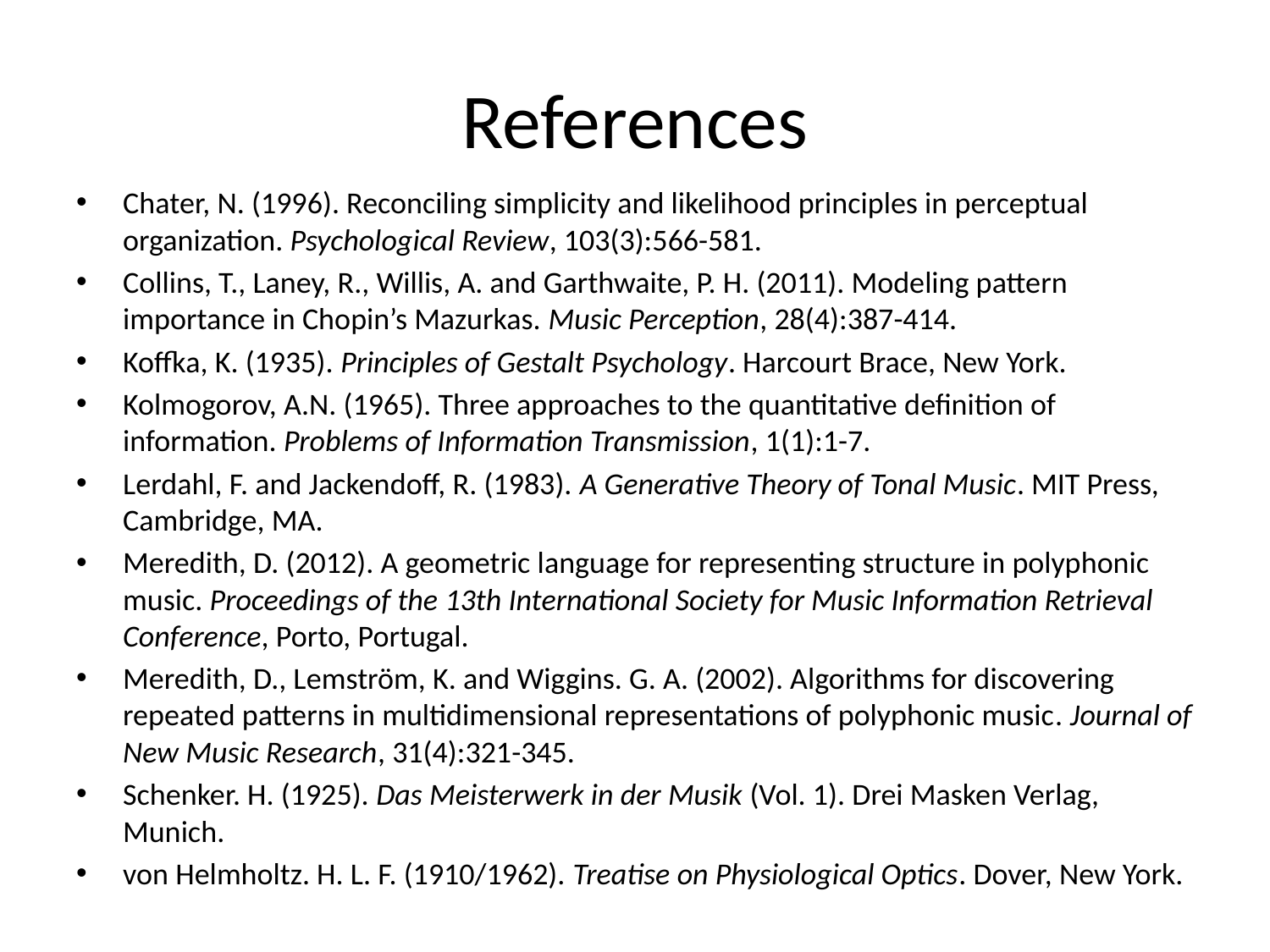

# References
Chater, N. (1996). Reconciling simplicity and likelihood principles in perceptual organization. Psychological Review, 103(3):566-581.
Collins, T., Laney, R., Willis, A. and Garthwaite, P. H. (2011). Modeling pattern importance in Chopin’s Mazurkas. Music Perception, 28(4):387-414.
Koffka, K. (1935). Principles of Gestalt Psychology. Harcourt Brace, New York.
Kolmogorov, A.N. (1965). Three approaches to the quantitative definition of information. Problems of Information Transmission, 1(1):1-7.
Lerdahl, F. and Jackendoff, R. (1983). A Generative Theory of Tonal Music. MIT Press, Cambridge, MA.
Meredith, D. (2012). A geometric language for representing structure in polyphonic music. Proceedings of the 13th International Society for Music Information Retrieval Conference, Porto, Portugal.
Meredith, D., Lemström, K. and Wiggins. G. A. (2002). Algorithms for discovering repeated patterns in multidimensional representations of polyphonic music. Journal of New Music Research, 31(4):321-345.
Schenker. H. (1925). Das Meisterwerk in der Musik (Vol. 1). Drei Masken Verlag, Munich.
von Helmholtz. H. L. F. (1910/1962). Treatise on Physiological Optics. Dover, New York.